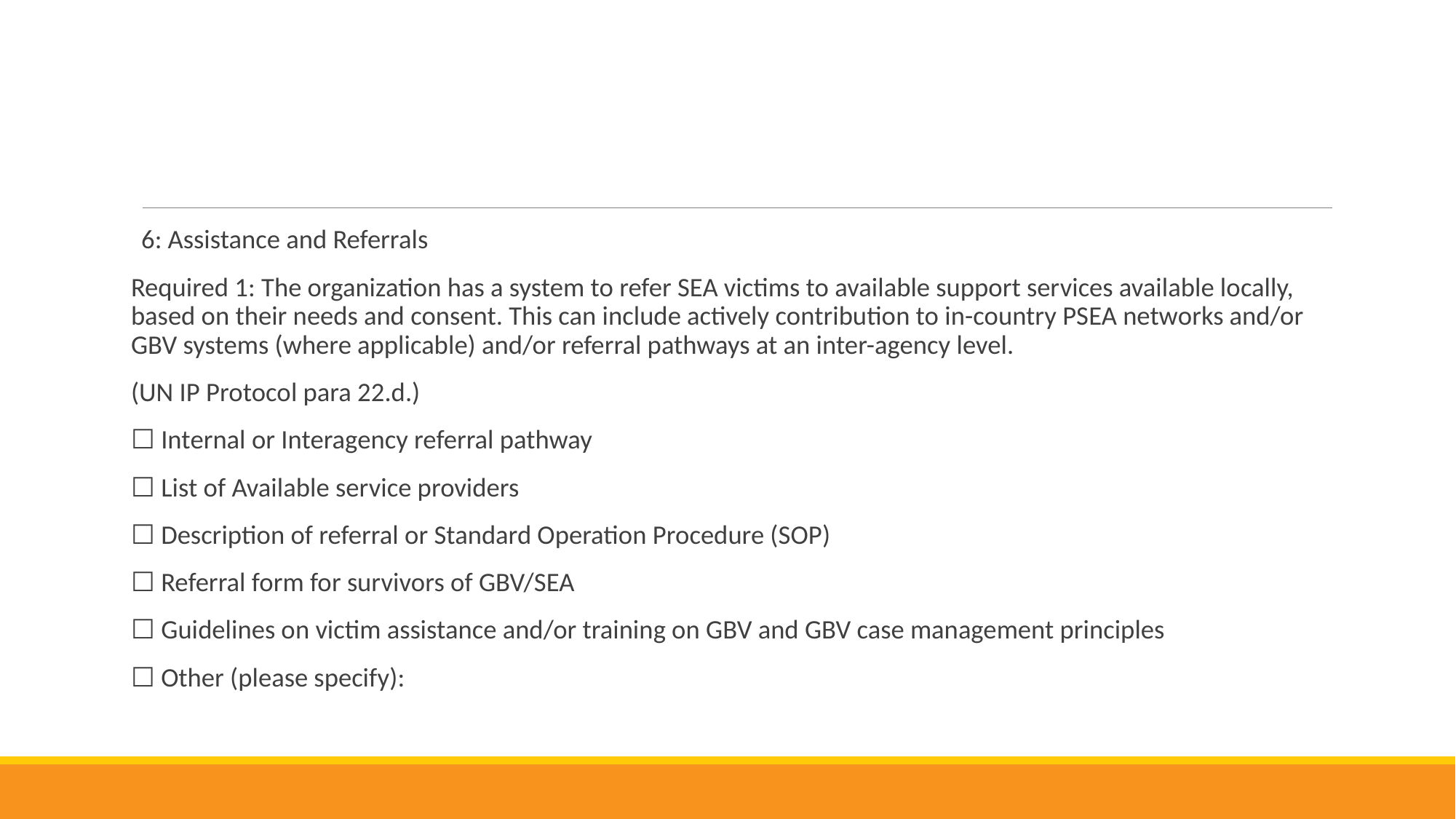

#
6: Assistance and Referrals
Required 1: The organization has a system to refer SEA victims to available support services available locally, based on their needs and consent. This can include actively contribution to in-country PSEA networks and/or GBV systems (where applicable) and/or referral pathways at an inter-agency level.
(UN IP Protocol para 22.d.)
☐ Internal or Interagency referral pathway
☐ List of Available service providers
☐ Description of referral or Standard Operation Procedure (SOP)
☐ Referral form for survivors of GBV/SEA
☐ Guidelines on victim assistance and/or training on GBV and GBV case management principles
☐ Other (please specify):